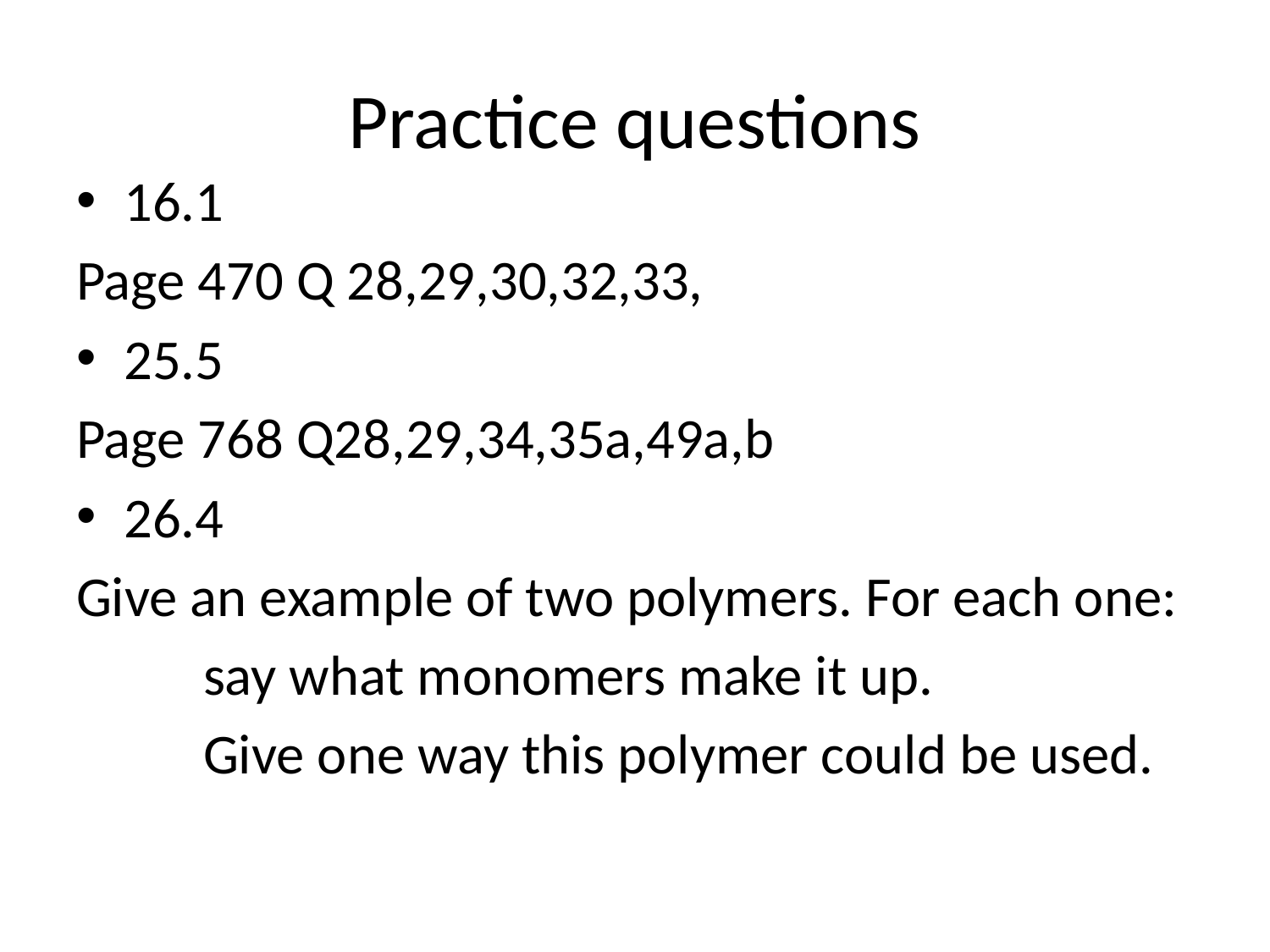

# Practice questions
16.1
Page 470 Q 28,29,30,32,33,
25.5
Page 768 Q28,29,34,35a,49a,b
26.4
Give an example of two polymers. For each one:
	say what monomers make it up.
	Give one way this polymer could be used.